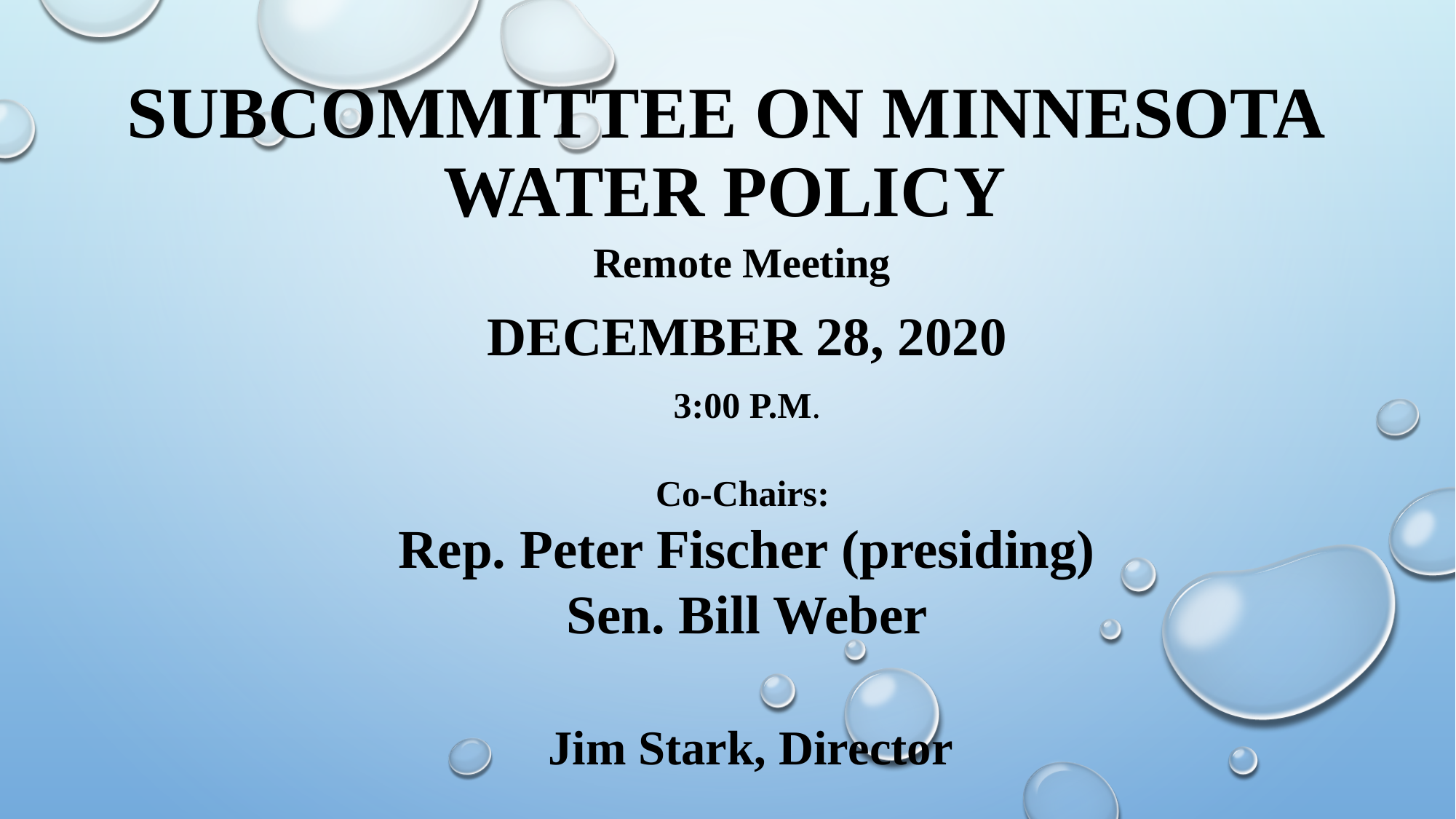

# Subcommittee on Minnesota Water Policy
Remote Meeting
December 28, 2020
3:00 p.m.

Co-Chairs:
Rep. Peter Fischer (presiding)
Sen. Bill Weber

			          Jim Stark, Director